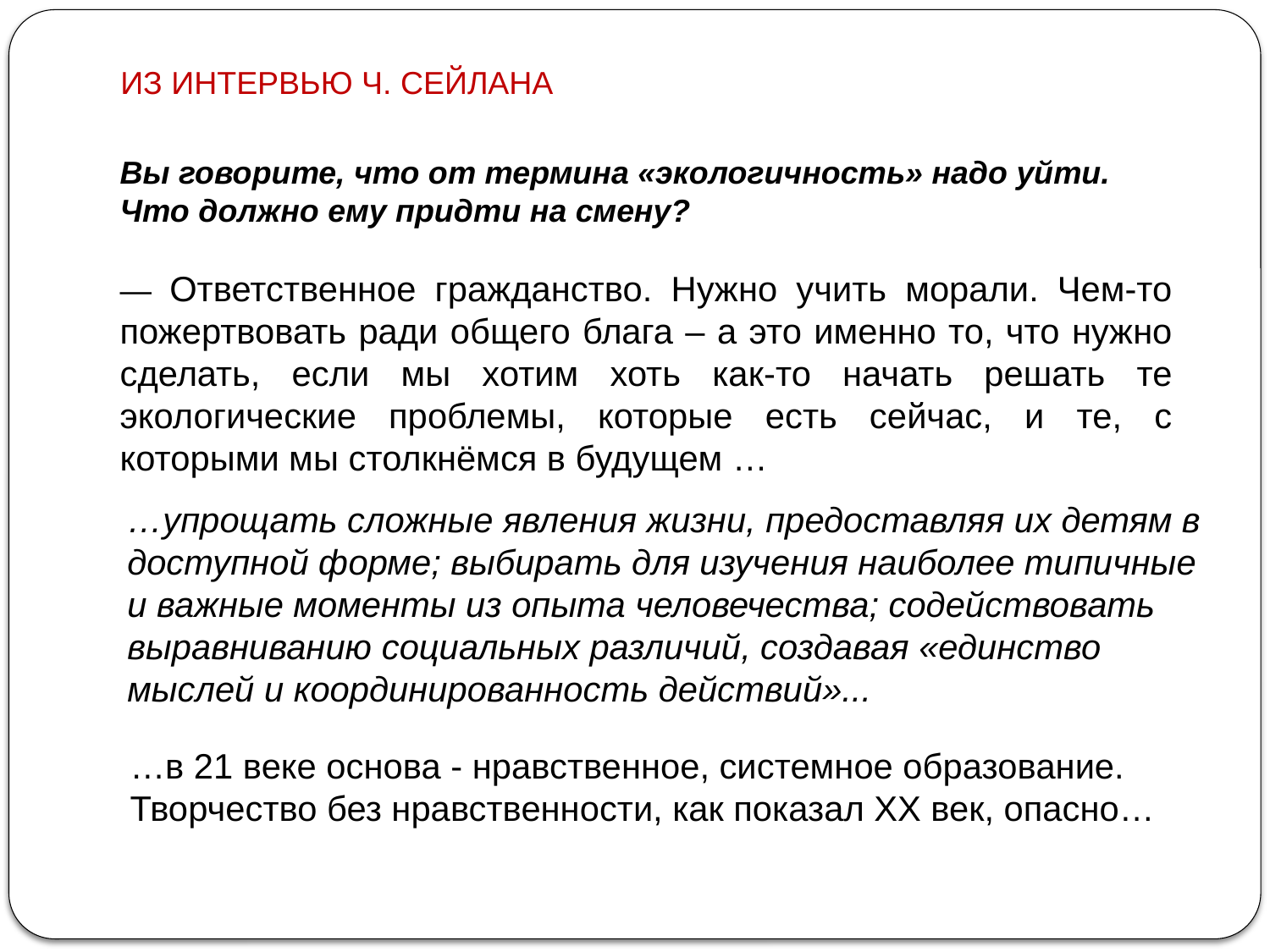

ИЗ ИНТЕРВЬЮ Ч. СЕЙЛАНА
Вы говорите, что от термина «экологичность» надо уйти.
Что должно ему придти на смену?

— Ответственное гражданство. Нужно учить морали. Чем-то пожертвовать ради общего блага – а это именно то, что нужно сделать, если мы хотим хоть как-то начать решать те экологические проблемы, которые есть сейчас, и те, с которыми мы столкнёмся в будущем …

…упрощать сложные явления жизни, предоставляя их детям в доступной форме; выбирать для изучения наиболее типичные и важные моменты из опыта человечества; содействовать выравниванию социальных различий, создавая «единство мыслей и координированность действий»...
…в 21 веке основа - нравственное, системное образование. Творчество без нравственности, как показал ХХ век, опасно…